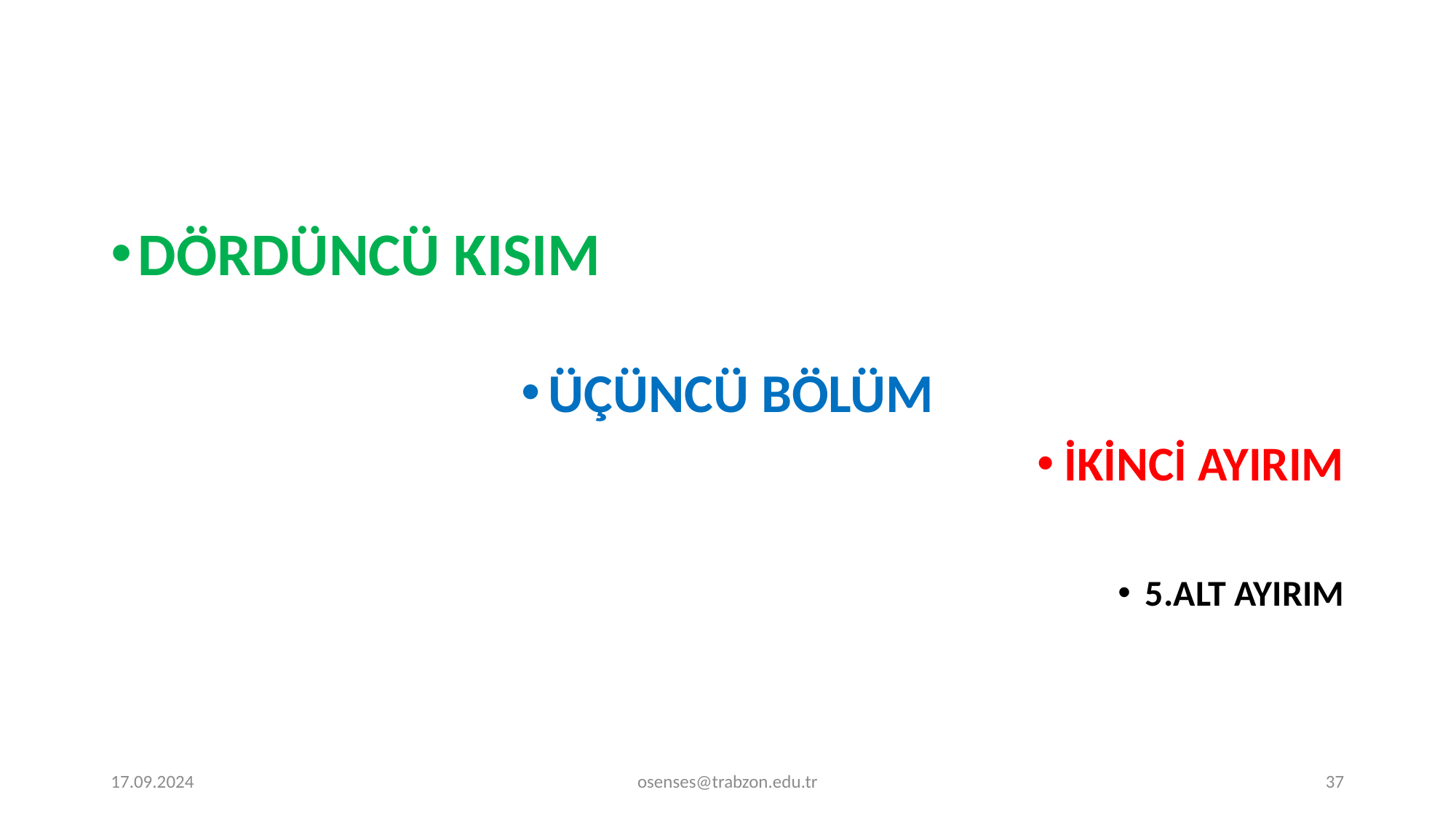

DÖRDÜNCÜ KISIM

ÜÇÜNCÜ BÖLÜM
İKİNCİ AYIRIM

5.ALT AYIRIM
17.09.2024
osenses@trabzon.edu.tr
37